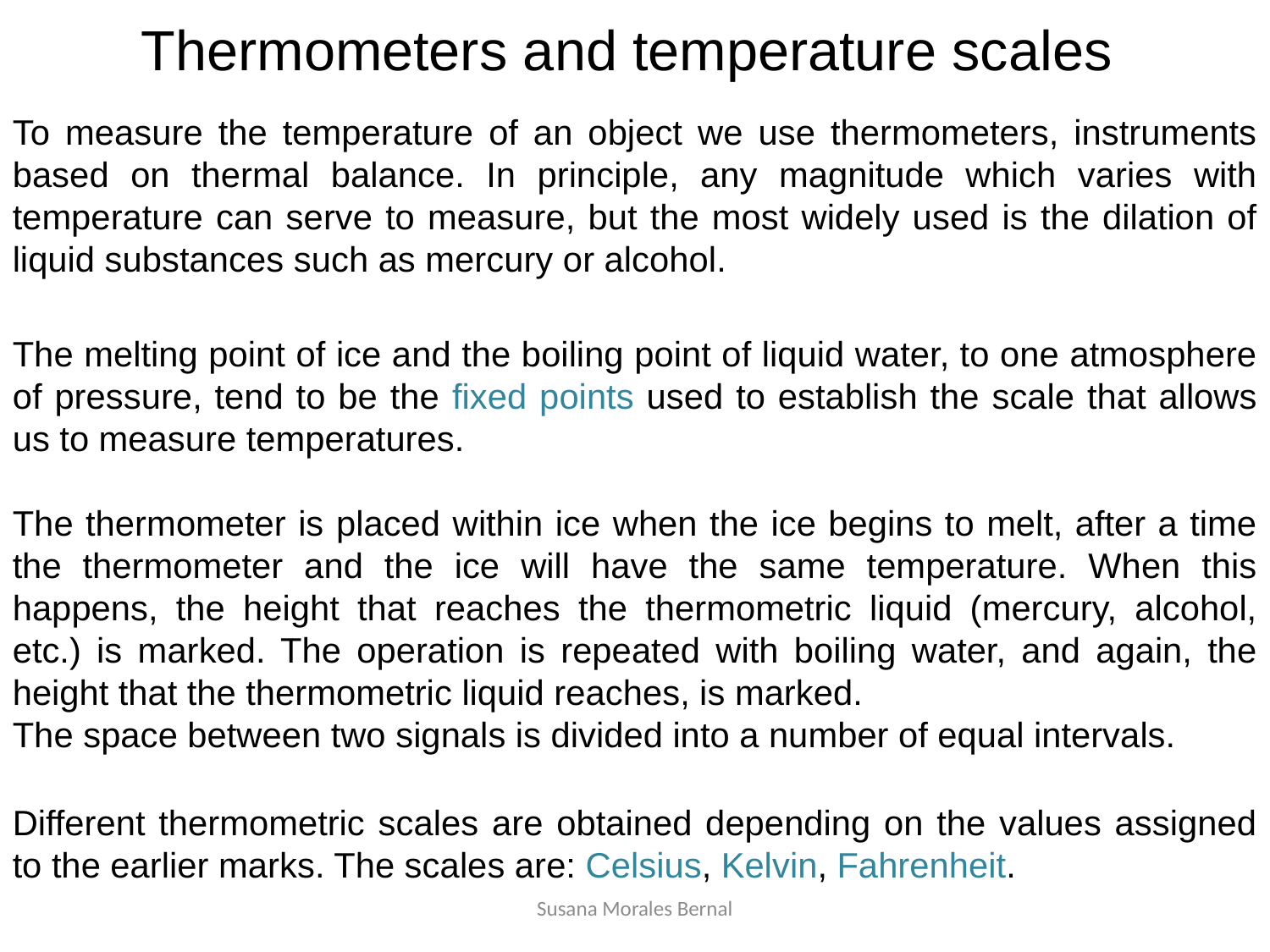

Thermometers and temperature scales
To measure the temperature of an object we use thermometers, instruments based on thermal balance. In principle, any magnitude which varies with temperature can serve to measure, but the most widely used is the dilation of liquid substances such as mercury or alcohol.
The melting point of ice and the boiling point of liquid water, to one atmosphere of pressure, tend to be the fixed points used to establish the scale that allows us to measure temperatures.
The thermometer is placed within ice when the ice begins to melt, after a time the thermometer and the ice will have the same temperature. When this happens, the height that reaches the thermometric liquid (mercury, alcohol, etc.) is marked. The operation is repeated with boiling water, and again, the height that the thermometric liquid reaches, is marked.
The space between two signals is divided into a number of equal intervals.
Different thermometric scales are obtained depending on the values assigned to the earlier marks. The scales are: Celsius, Kelvin, Fahrenheit.
Susana Morales Bernal